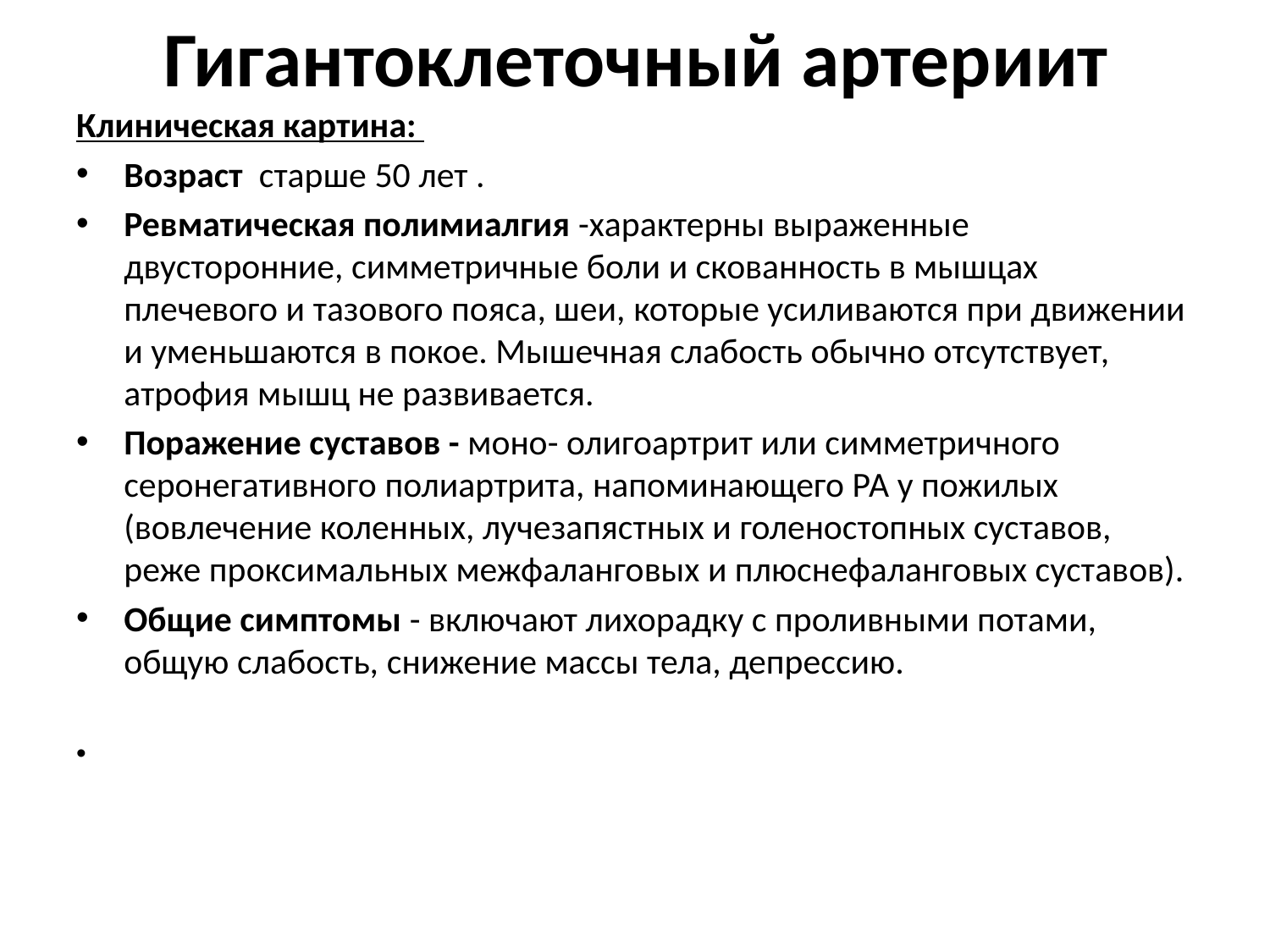

# Гигантоклеточный артериит
Клиническая картина:
Возраст  старше 50 лет .
Ревматическая полимиалгия -характерны выраженные двусторонние, симметричные боли и скованность в мышцах плечевого и тазового пояса, шеи, которые усиливаются при движении и уменьшаются в покое. Мышечная слабость обычно отсутствует, атрофия мышц не развивается.
Поражение суставов - моно- олигоартрит или симметричного серонегативного полиартрита, напоминающего РА у пожилых (вовлечение коленных, лучезапястных и голеностопных суставов, реже проксимальных межфаланговых и плюснефаланговых суставов).
Общие симптомы - включают лихорадку с проливными потами, общую слабость, снижение массы тела, депрессию.